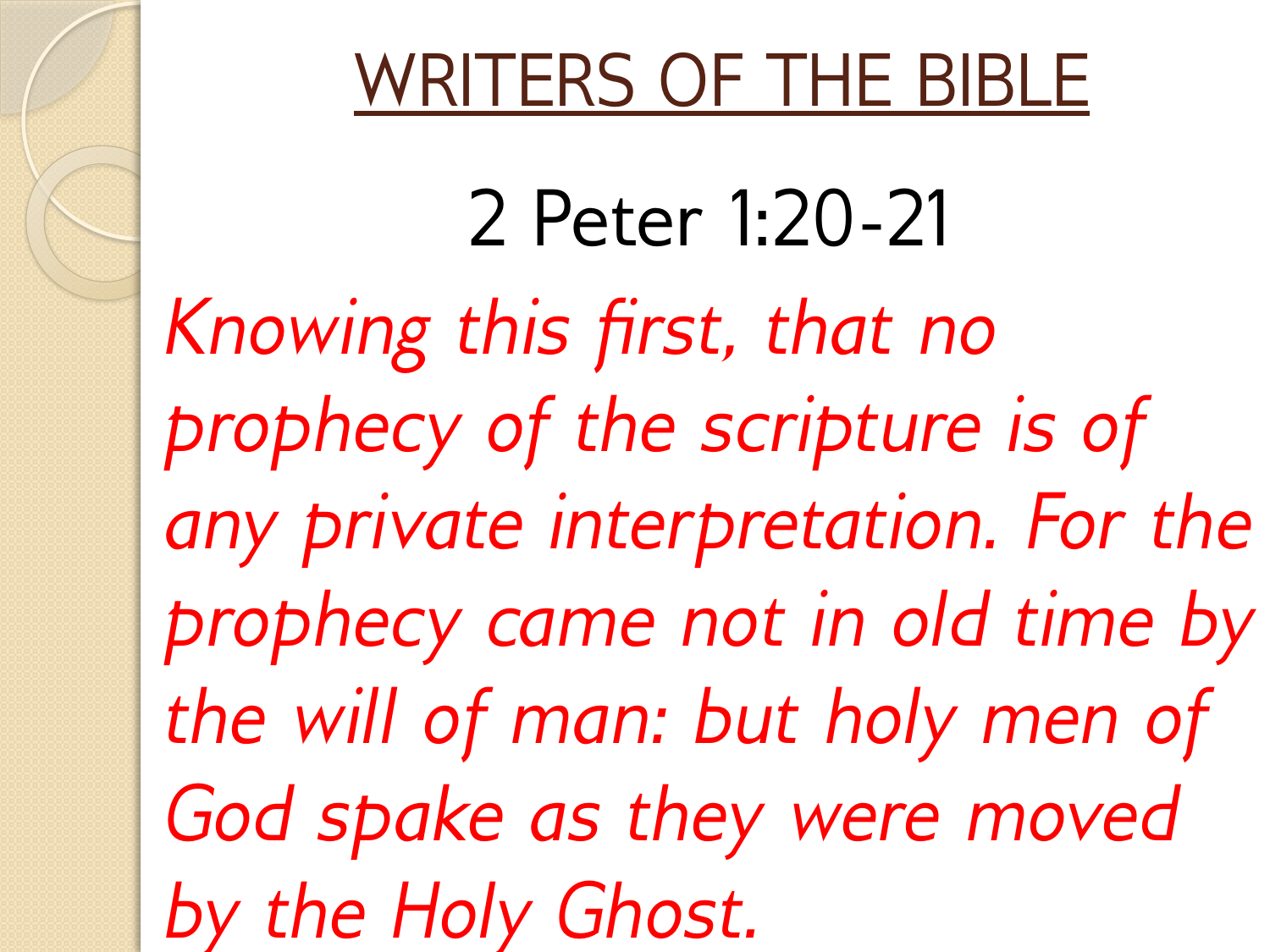

# WRITERS OF THE BIBLE
2 Peter 1:20-21
Knowing this first, that no prophecy of the scripture is of any private interpretation. For the prophecy came not in old time by the will of man: but holy men of God spake as they were moved by the Holy Ghost.